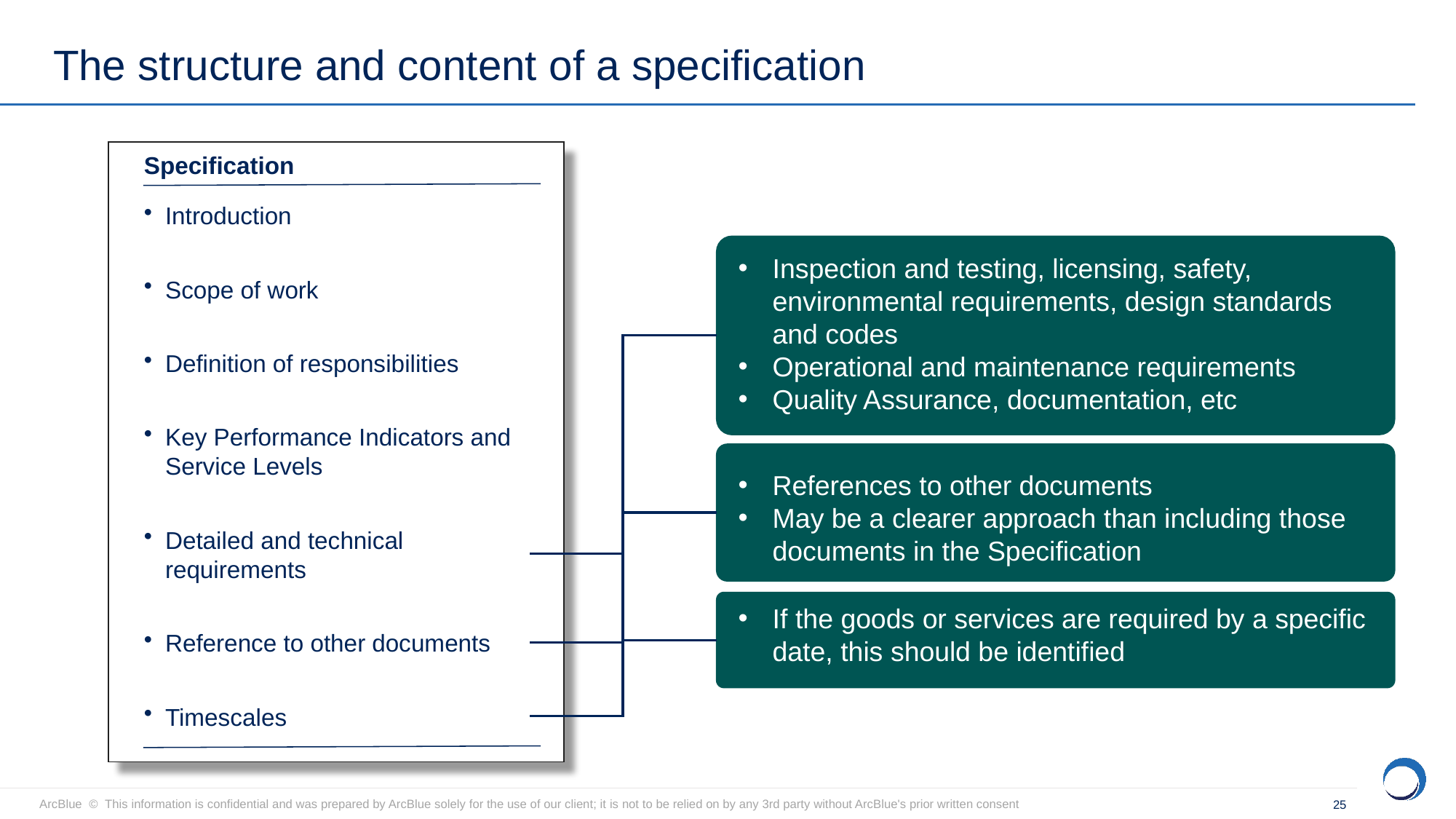

# The structure and content of a specification

Specification
Introduction

Inspection and testing, licensing, safety, environmental requirements, design standards and codes
Operational and maintenance requirements
Quality Assurance, documentation, etc
Scope of work
Definition of responsibilities
Key Performance Indicators and Service Levels

References to other documents
May be a clearer approach than including those documents in the Specification
Detailed and technical requirements

If the goods or services are required by a specific date, this should be identified
Reference to other documents
Timescales